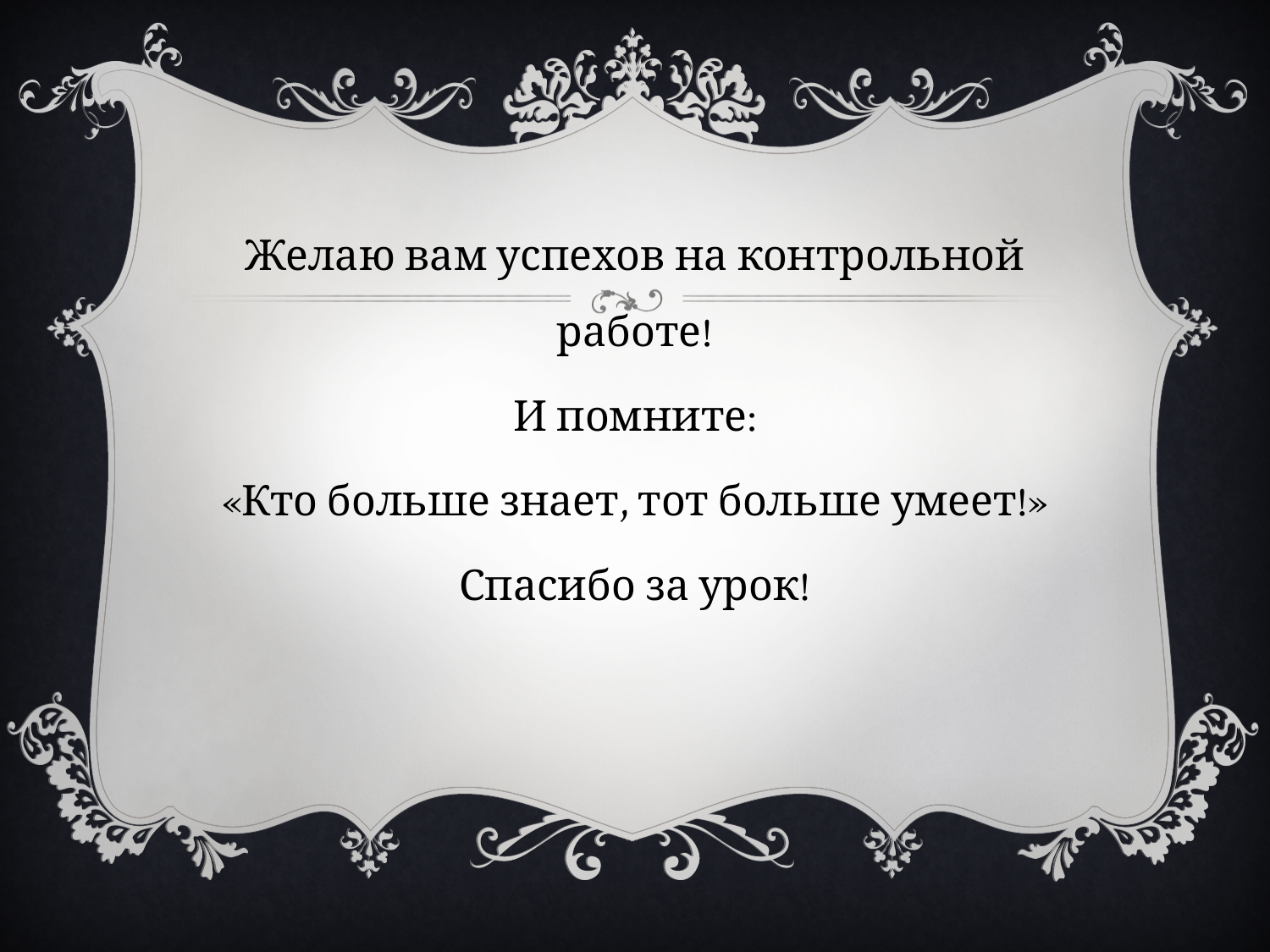

Желаю вам успехов на контрольной работе!
И помните:
«Кто больше знает, тот больше умеет!»
Спасибо за урок!